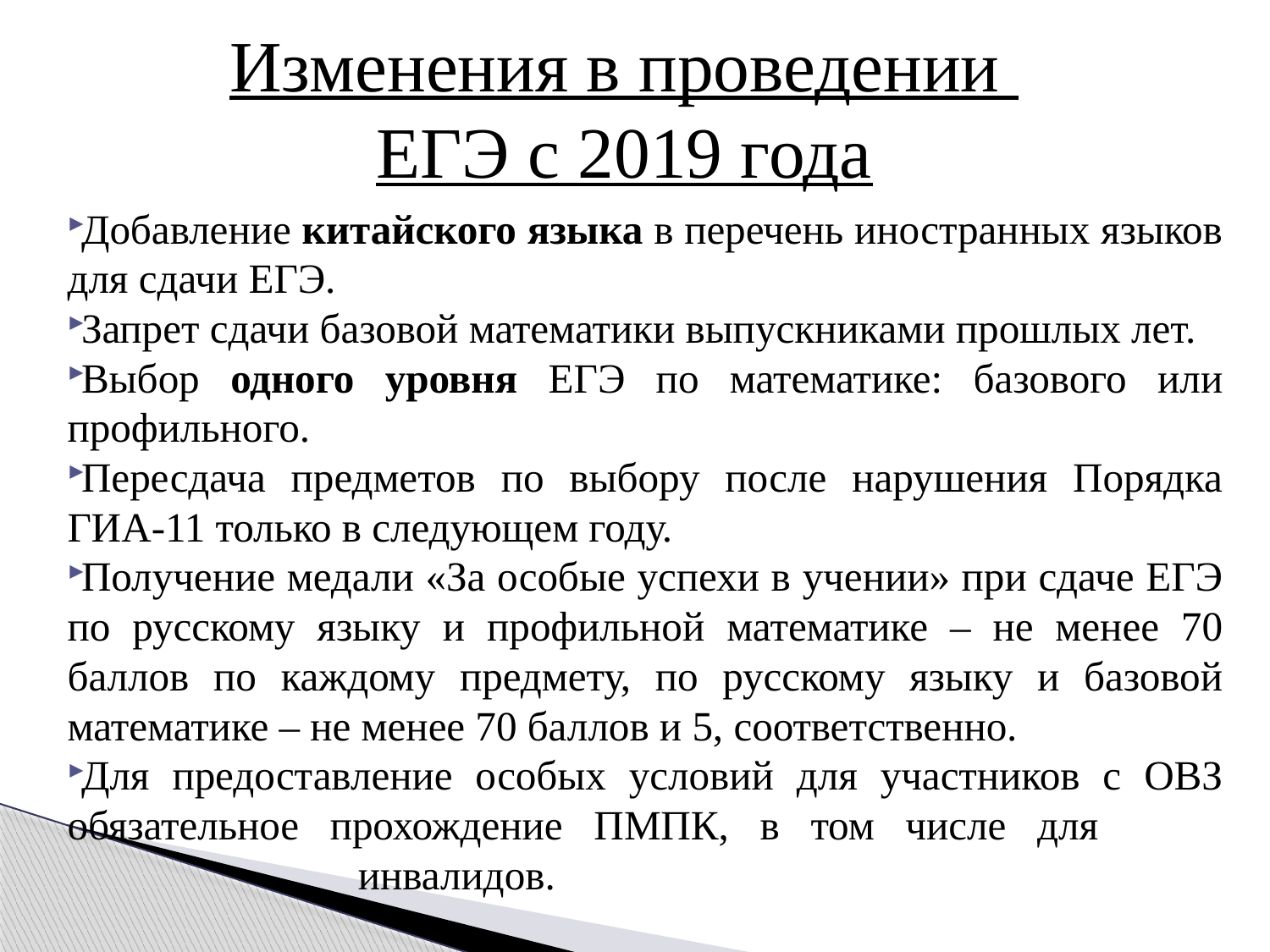

# Изменения в проведении ЕГЭ с 2019 года
Добавление китайского языка в перечень иностранных языков для сдачи ЕГЭ.
Запрет сдачи базовой математики выпускниками прошлых лет.
Выбор одного уровня ЕГЭ по математике: базового или профильного.
Пересдача предметов по выбору после нарушения Порядка ГИА-11 только в следующем году.
Получение медали «За особые успехи в учении» при сдаче ЕГЭ по русскому языку и профильной математике – не менее 70 баллов по каждому предмету, по русскому языку и базовой математике – не менее 70 баллов и 5, соответственно.
Для предоставление особых условий для участников с ОВЗ обязательное прохождение ПМПК, в том числе для
                            инвалидов.